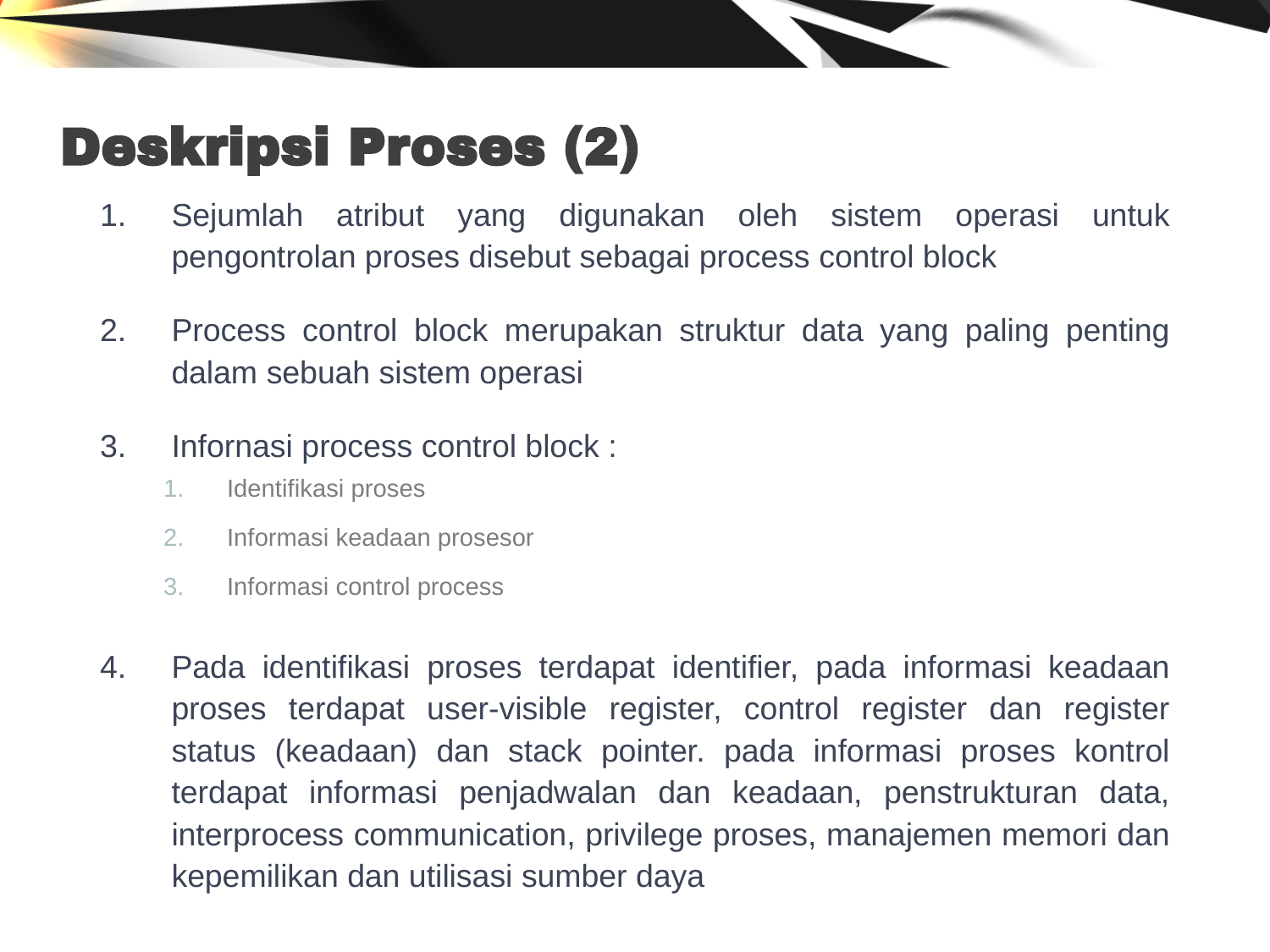

# Deskripsi Proses (2)
Sejumlah atribut yang digunakan oleh sistem operasi untuk pengontrolan proses disebut sebagai process control block
Process control block merupakan struktur data yang paling penting dalam sebuah sistem operasi
Infornasi process control block :
Identifikasi proses
Informasi keadaan prosesor
Informasi control process
Pada identifikasi proses terdapat identifier, pada informasi keadaan proses terdapat user-visible register, control register dan register status (keadaan) dan stack pointer. pada informasi proses kontrol terdapat informasi penjadwalan dan keadaan, penstrukturan data, interprocess communication, privilege proses, manajemen memori dan kepemilikan dan utilisasi sumber daya